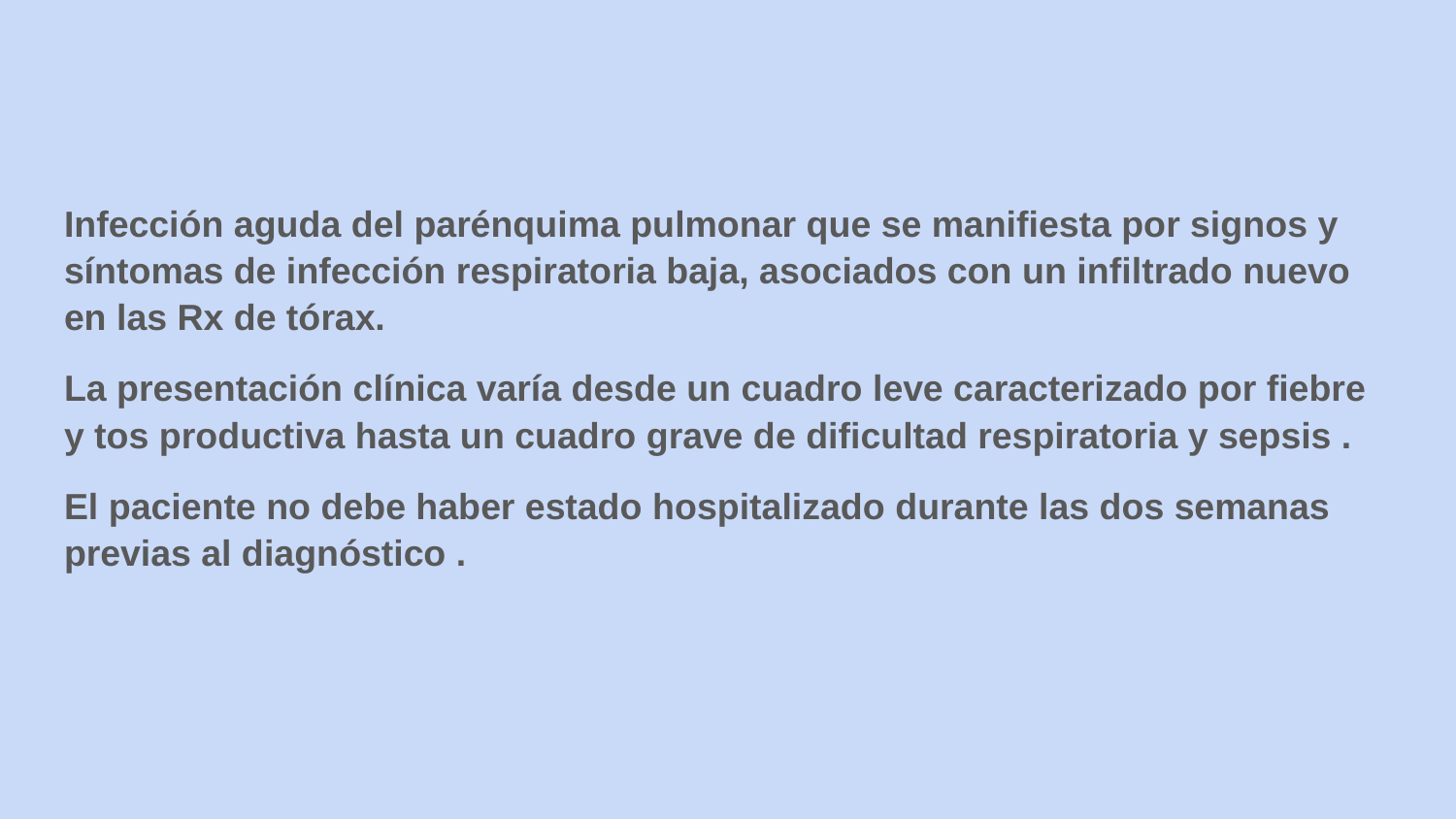

#
Infección aguda del parénquima pulmonar que se manifiesta por signos y síntomas de infección respiratoria baja, asociados con un infiltrado nuevo en las Rx de tórax.
La presentación clínica varía desde un cuadro leve caracterizado por fiebre y tos productiva hasta un cuadro grave de dificultad respiratoria y sepsis .
El paciente no debe haber estado hospitalizado durante las dos semanas previas al diagnóstico .